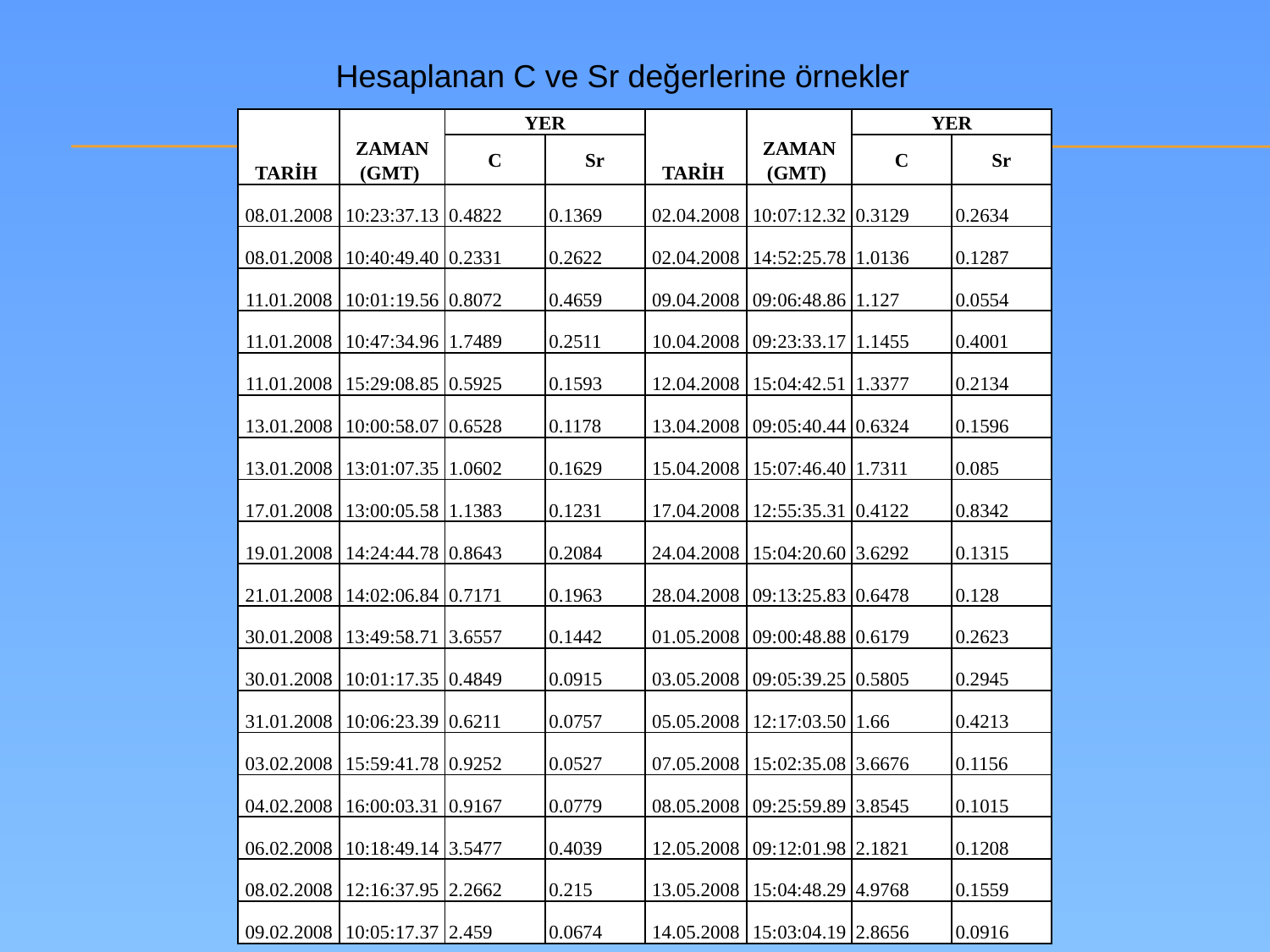

Hesaplanan C ve Sr değerlerine örnekler
| TARİH | ZAMAN (GMT) | YER |  | TARİH | ZAMAN (GMT) | YER |  |
| --- | --- | --- | --- | --- | --- | --- | --- |
|  |  | C | Sr |  |  | C | Sr |
| 08.01.2008 | 10:23:37.13 | 0.4822 | 0.1369 | 02.04.2008 | 10:07:12.32 | 0.3129 | 0.2634 |
| 08.01.2008 | 10:40:49.40 | 0.2331 | 0.2622 | 02.04.2008 | 14:52:25.78 | 1.0136 | 0.1287 |
| 11.01.2008 | 10:01:19.56 | 0.8072 | 0.4659 | 09.04.2008 | 09:06:48.86 | 1.127 | 0.0554 |
| 11.01.2008 | 10:47:34.96 | 1.7489 | 0.2511 | 10.04.2008 | 09:23:33.17 | 1.1455 | 0.4001 |
| 11.01.2008 | 15:29:08.85 | 0.5925 | 0.1593 | 12.04.2008 | 15:04:42.51 | 1.3377 | 0.2134 |
| 13.01.2008 | 10:00:58.07 | 0.6528 | 0.1178 | 13.04.2008 | 09:05:40.44 | 0.6324 | 0.1596 |
| 13.01.2008 | 13:01:07.35 | 1.0602 | 0.1629 | 15.04.2008 | 15:07:46.40 | 1.7311 | 0.085 |
| 17.01.2008 | 13:00:05.58 | 1.1383 | 0.1231 | 17.04.2008 | 12:55:35.31 | 0.4122 | 0.8342 |
| 19.01.2008 | 14:24:44.78 | 0.8643 | 0.2084 | 24.04.2008 | 15:04:20.60 | 3.6292 | 0.1315 |
| 21.01.2008 | 14:02:06.84 | 0.7171 | 0.1963 | 28.04.2008 | 09:13:25.83 | 0.6478 | 0.128 |
| 30.01.2008 | 13:49:58.71 | 3.6557 | 0.1442 | 01.05.2008 | 09:00:48.88 | 0.6179 | 0.2623 |
| 30.01.2008 | 10:01:17.35 | 0.4849 | 0.0915 | 03.05.2008 | 09:05:39.25 | 0.5805 | 0.2945 |
| 31.01.2008 | 10:06:23.39 | 0.6211 | 0.0757 | 05.05.2008 | 12:17:03.50 | 1.66 | 0.4213 |
| 03.02.2008 | 15:59:41.78 | 0.9252 | 0.0527 | 07.05.2008 | 15:02:35.08 | 3.6676 | 0.1156 |
| 04.02.2008 | 16:00:03.31 | 0.9167 | 0.0779 | 08.05.2008 | 09:25:59.89 | 3.8545 | 0.1015 |
| 06.02.2008 | 10:18:49.14 | 3.5477 | 0.4039 | 12.05.2008 | 09:12:01.98 | 2.1821 | 0.1208 |
| 08.02.2008 | 12:16:37.95 | 2.2662 | 0.215 | 13.05.2008 | 15:04:48.29 | 4.9768 | 0.1559 |
| 09.02.2008 | 10:05:17.37 | 2.459 | 0.0674 | 14.05.2008 | 15:03:04.19 | 2.8656 | 0.0916 |